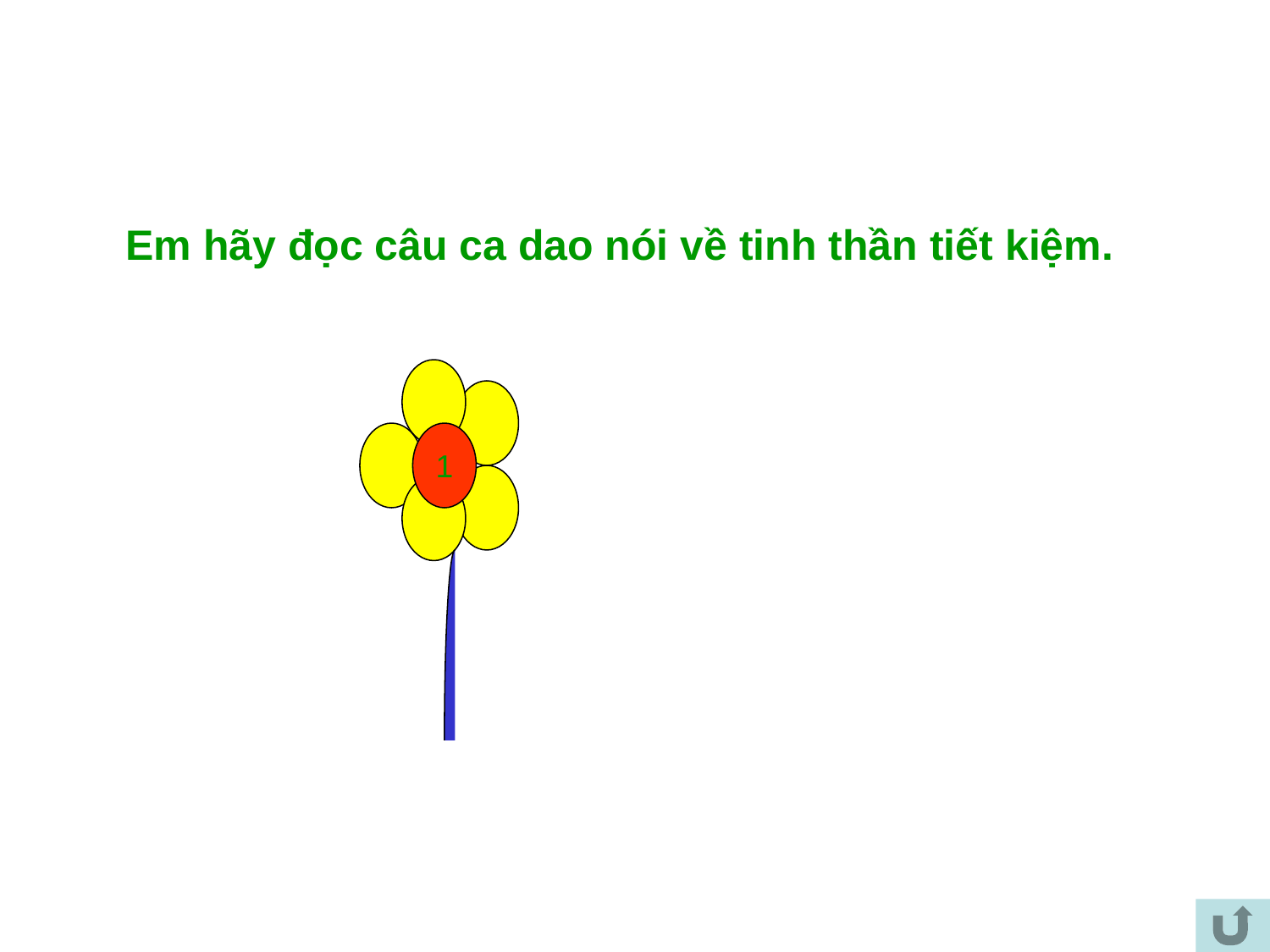

Em hãy đọc câu ca dao nói về tinh thần tiết kiệm.

1